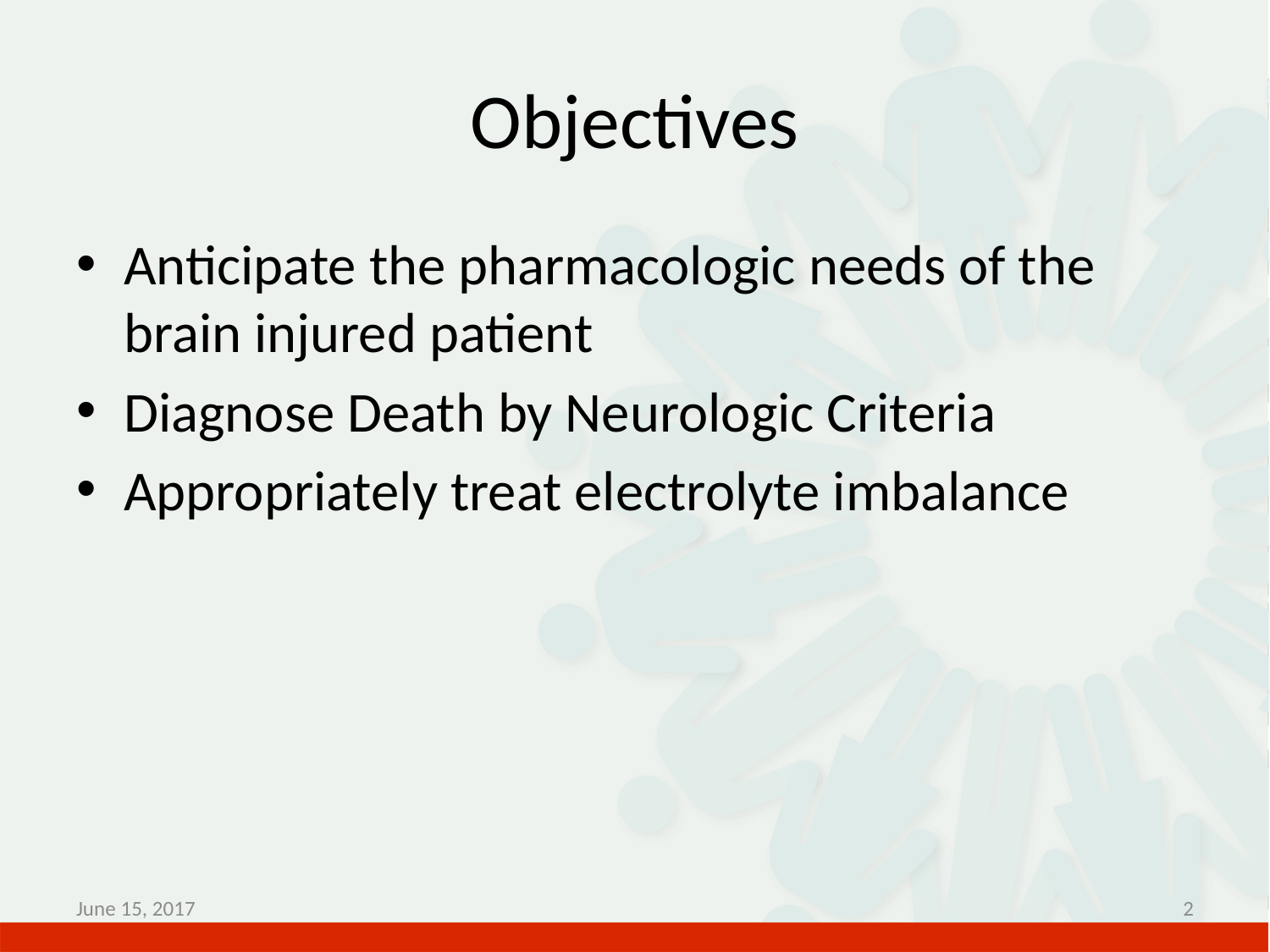

# Objectives
Anticipate the pharmacologic needs of the brain injured patient
Diagnose Death by Neurologic Criteria
Appropriately treat electrolyte imbalance

June 15, 2017
2